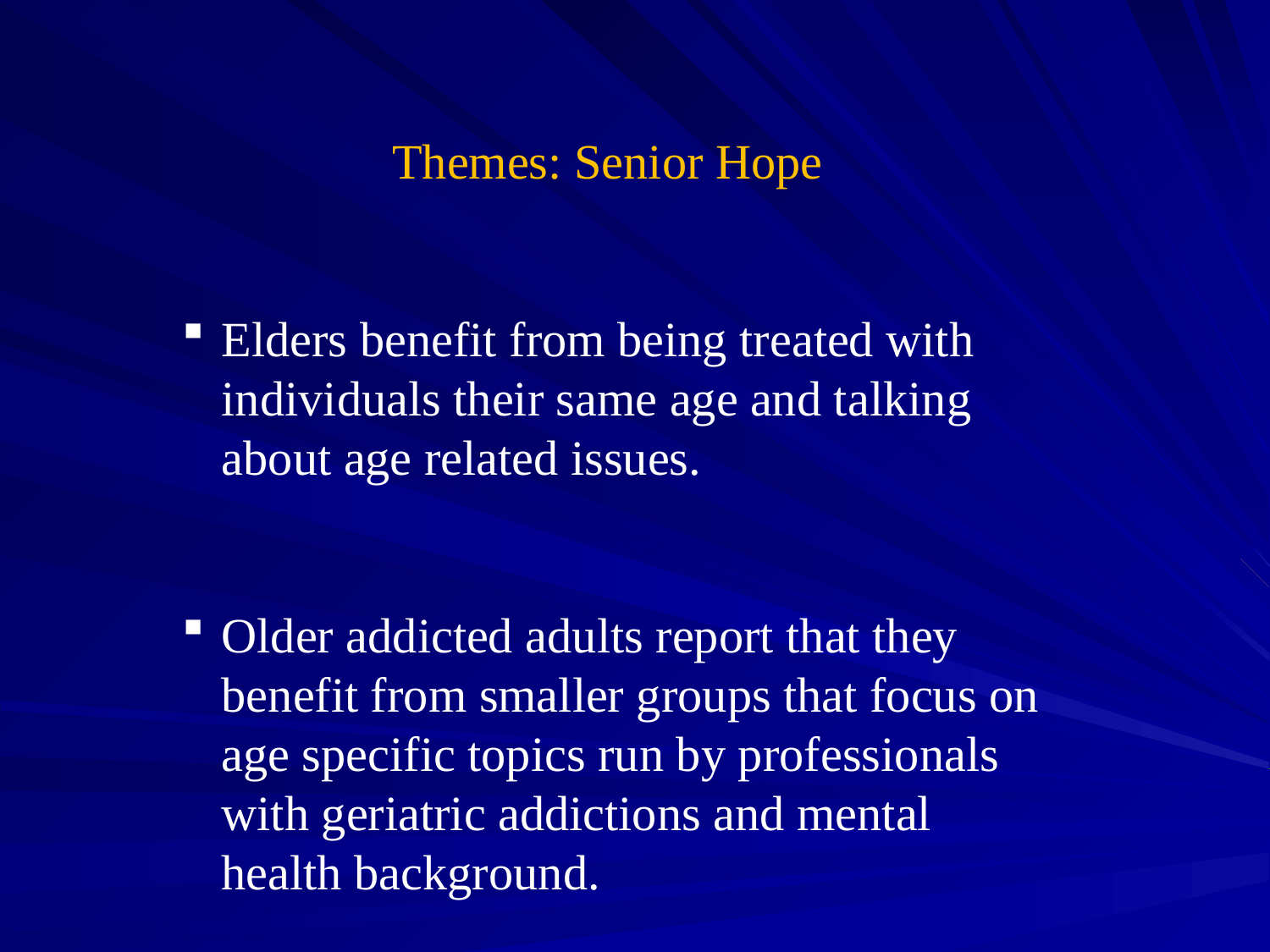

Themes: Senior Hope

Elders benefit from being treated with individuals their same age and talking about age related issues.

Older addicted adults report that they benefit from smaller groups that focus on age specific topics run by professionals with geriatric addictions and mental health background.